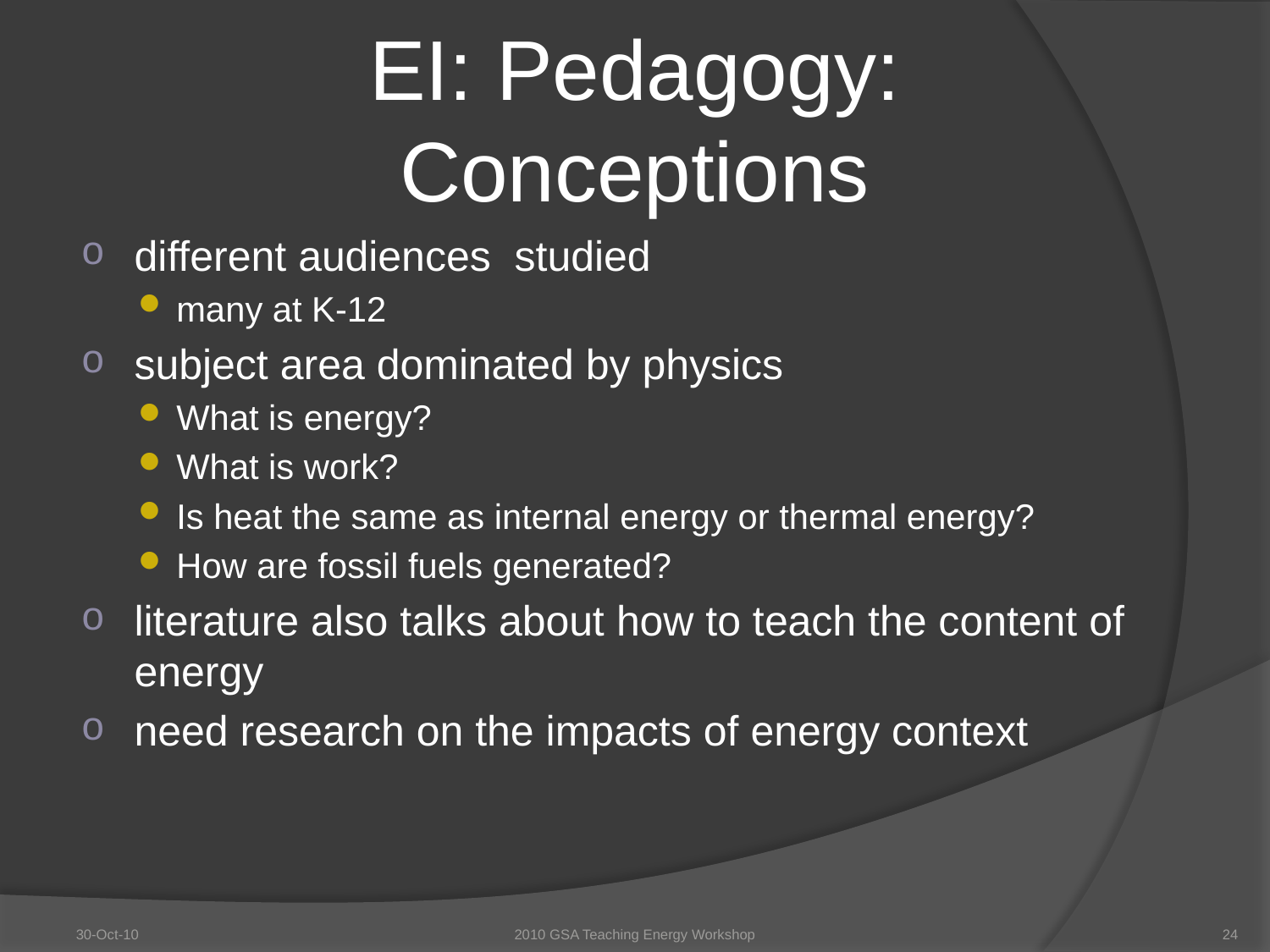

# EI: Pedagogy: Conceptions
different audiences  studied
many at K-12
subject area dominated by physics
What is energy?
What is work?
Is heat the same as internal energy or thermal energy?
How are fossil fuels generated?
literature also talks about how to teach the content of energy
need research on the impacts of energy context

30-Oct-10
2010 GSA Teaching Energy Workshop
24